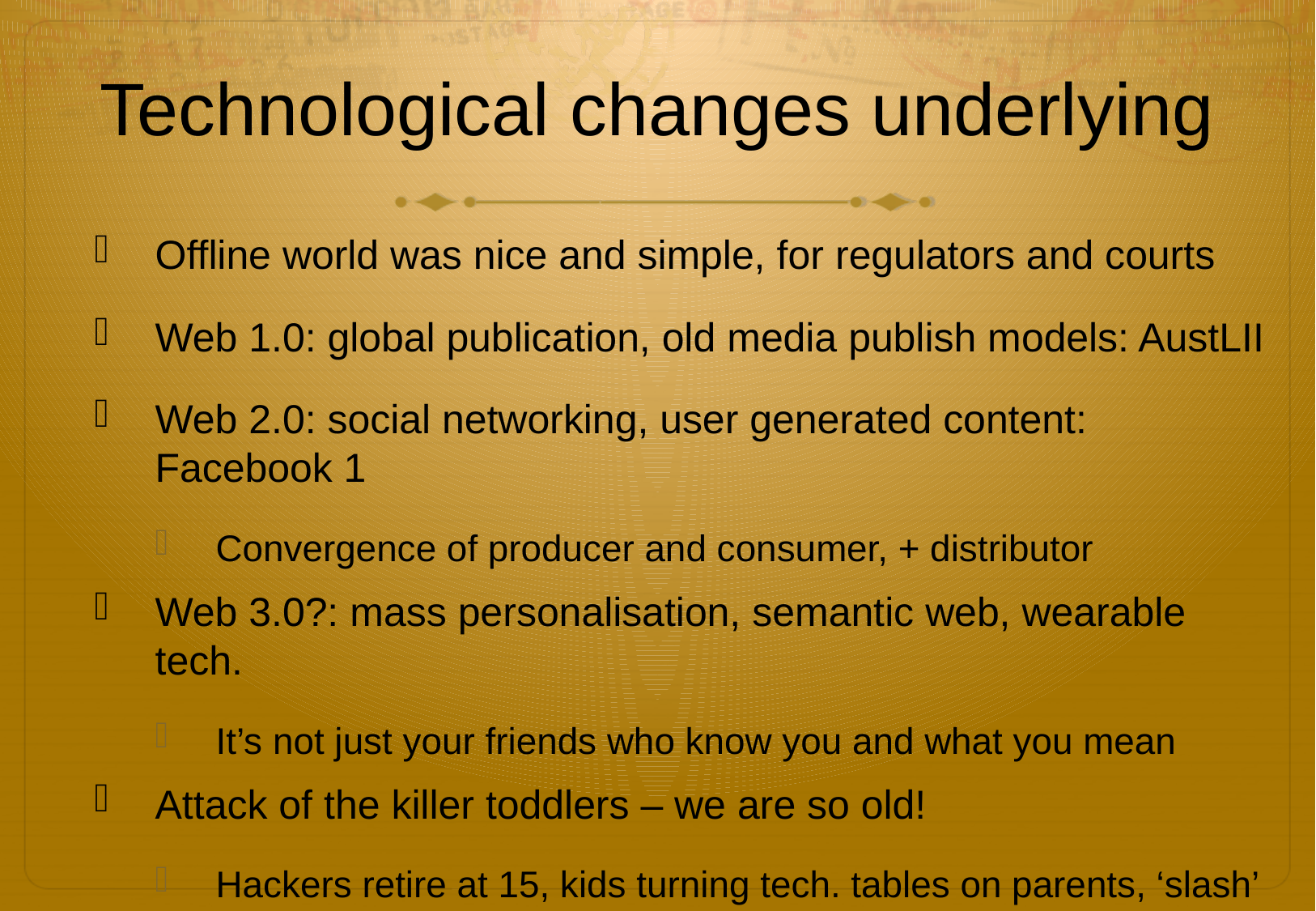

# Technological changes underlying
Offline world was nice and simple, for regulators and courts
Web 1.0: global publication, old media publish models: AustLII
Web 2.0: social networking, user generated content: Facebook 1
Convergence of producer and consumer, + distributor
Web 3.0?: mass personalisation, semantic web, wearable tech.
It’s not just your friends who know you and what you mean
Attack of the killer toddlers – we are so old!
Hackers retire at 15, kids turning tech. tables on parents, ‘slash’
Facebook does not enforce own entry test of ‘at least 13 yrs old’